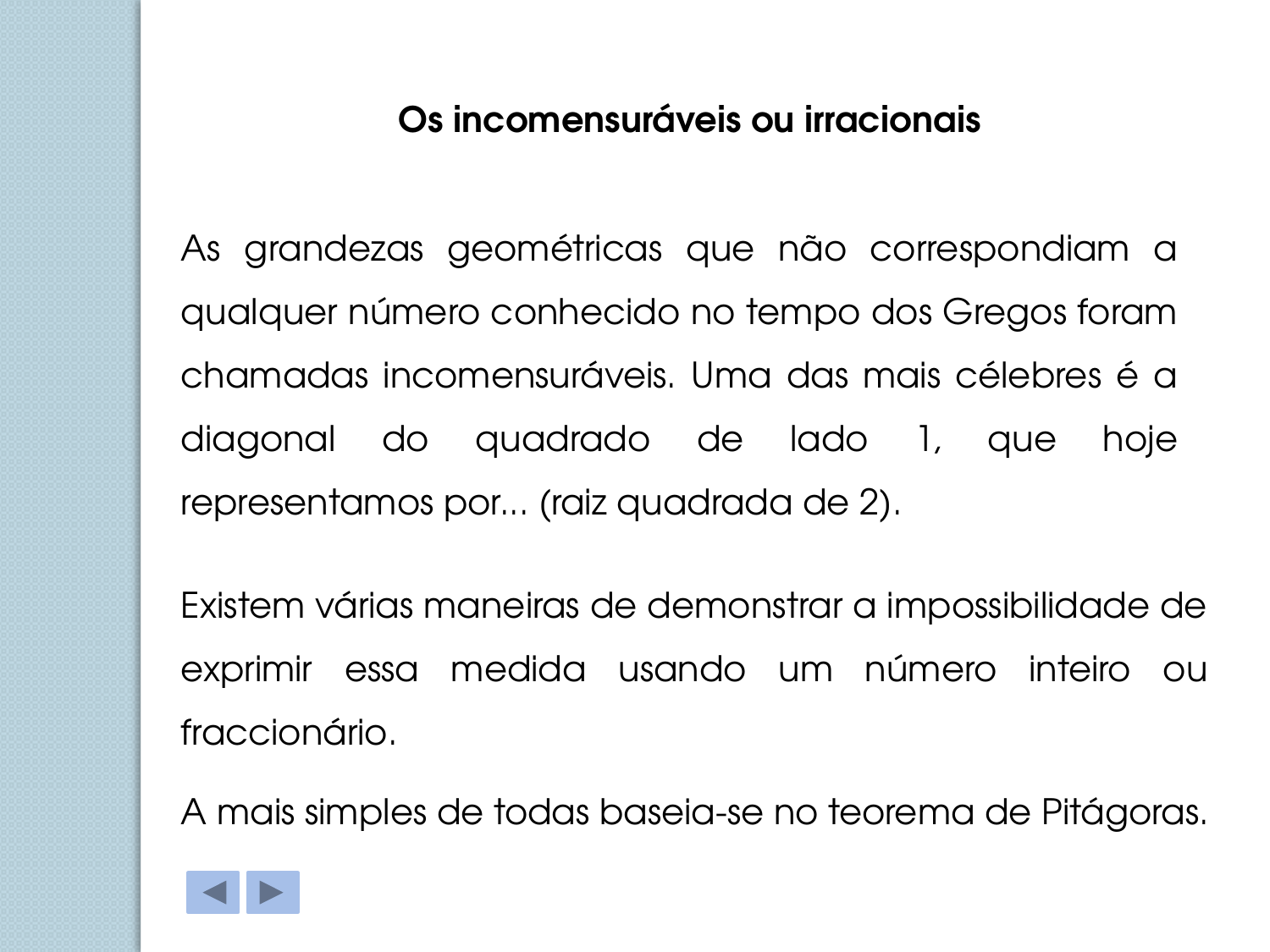

Os incomensuráveis ou irracionais

As grandezas geométricas que não correspondiam a qualquer número conhecido no tempo dos Gregos foram chamadas incomensuráveis. Uma das mais célebres é a diagonal do quadrado de lado 1, que hoje representamos por... (raiz quadrada de 2).
Existem várias maneiras de demonstrar a impossibilidade de exprimir essa medida usando um número inteiro ou fraccionário.
A mais simples de todas baseia-se no teorema de Pitágoras.